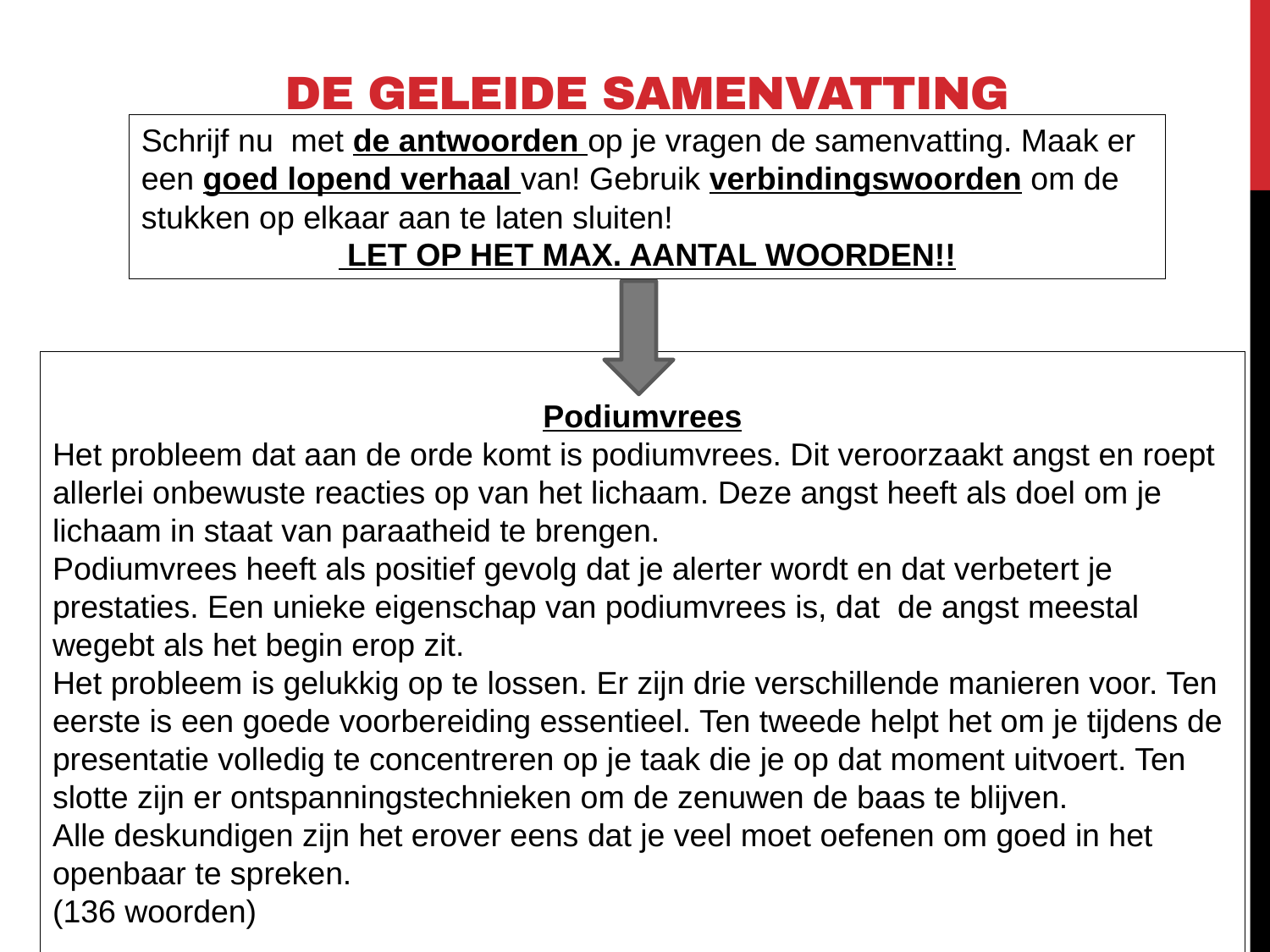

# De geleide samenvatting
Schrijf nu  met de antwoorden op je vragen de samenvatting. Maak er een goed lopend verhaal van! Gebruik verbindingswoorden om de stukken op elkaar aan te laten sluiten!
 LET OP HET MAX. AANTAL WOORDEN!!

Podiumvrees
Het probleem dat aan de orde komt is podiumvrees. Dit veroorzaakt angst en roept allerlei onbewuste reacties op van het lichaam. Deze angst heeft als doel om je lichaam in staat van paraatheid te brengen.
Podiumvrees heeft als positief gevolg dat je alerter wordt en dat verbetert je prestaties. Een unieke eigenschap van podiumvrees is, dat  de angst meestal wegebt als het begin erop zit.
Het probleem is gelukkig op te lossen. Er zijn drie verschillende manieren voor. Ten eerste is een goede voorbereiding essentieel. Ten tweede helpt het om je tijdens de presentatie volledig te concentreren op je taak die je op dat moment uitvoert. Ten slotte zijn er ontspanningstechnieken om de zenuwen de baas te blijven.
Alle deskundigen zijn het erover eens dat je veel moet oefenen om goed in het openbaar te spreken.
(136 woorden)